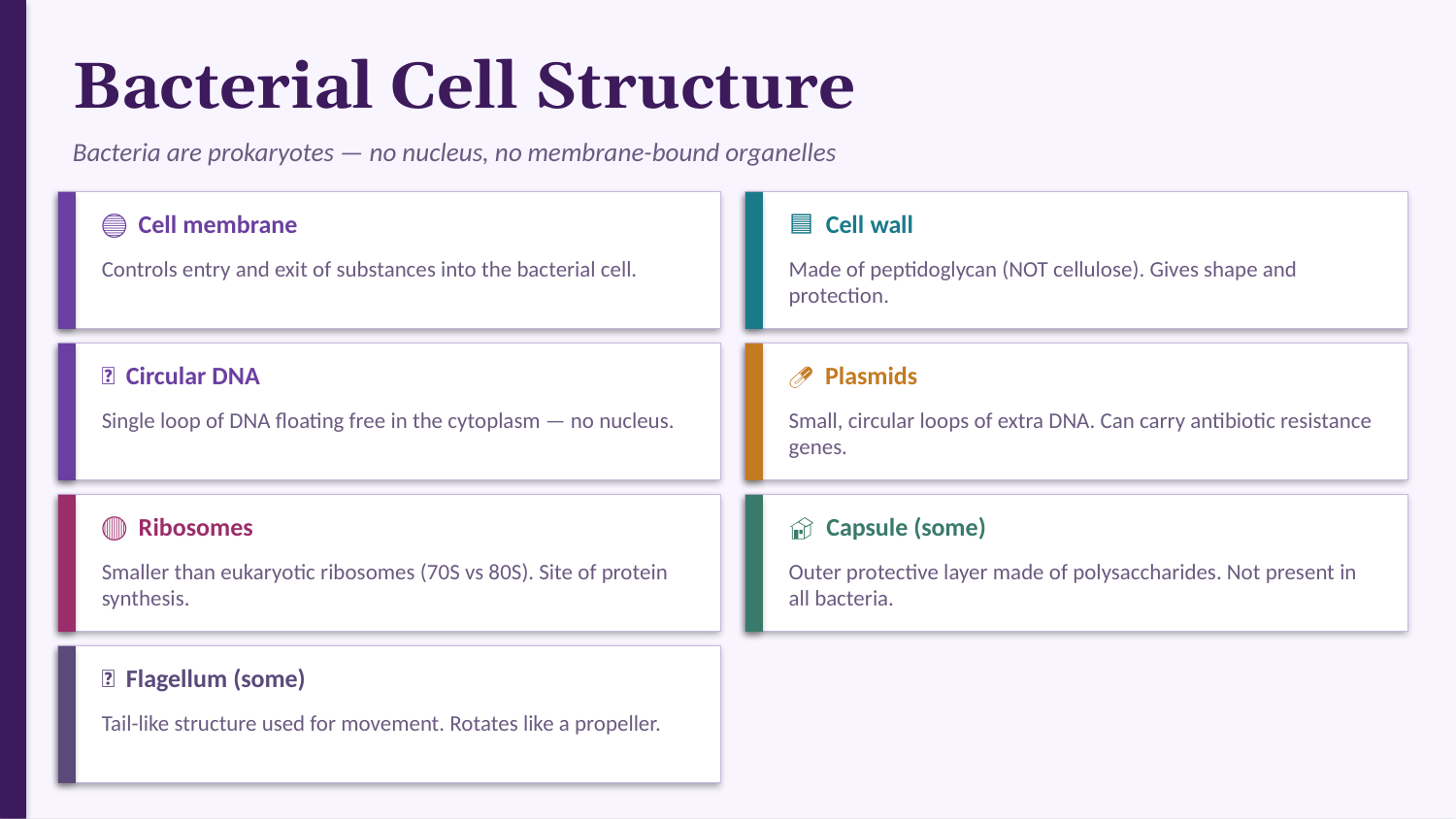

Bacterial Cell Structure
Bacteria are prokaryotes — no nucleus, no membrane-bound organelles

🔵  Cell membrane
🟦  Cell wall
Controls entry and exit of substances into the bacterial cell.
Made of peptidoglycan (NOT cellulose). Gives shape and protection.

🧬  Circular DNA
💊  Plasmids
Single loop of DNA floating free in the cytoplasm — no nucleus.
Small, circular loops of extra DNA. Can carry antibiotic resistance genes.

🔴  Ribosomes
🏠  Capsule (some)
Smaller than eukaryotic ribosomes (70S vs 80S). Site of protein synthesis.
Outer protective layer made of polysaccharides. Not present in all bacteria.

🦱  Flagellum (some)
Tail-like structure used for movement. Rotates like a propeller.